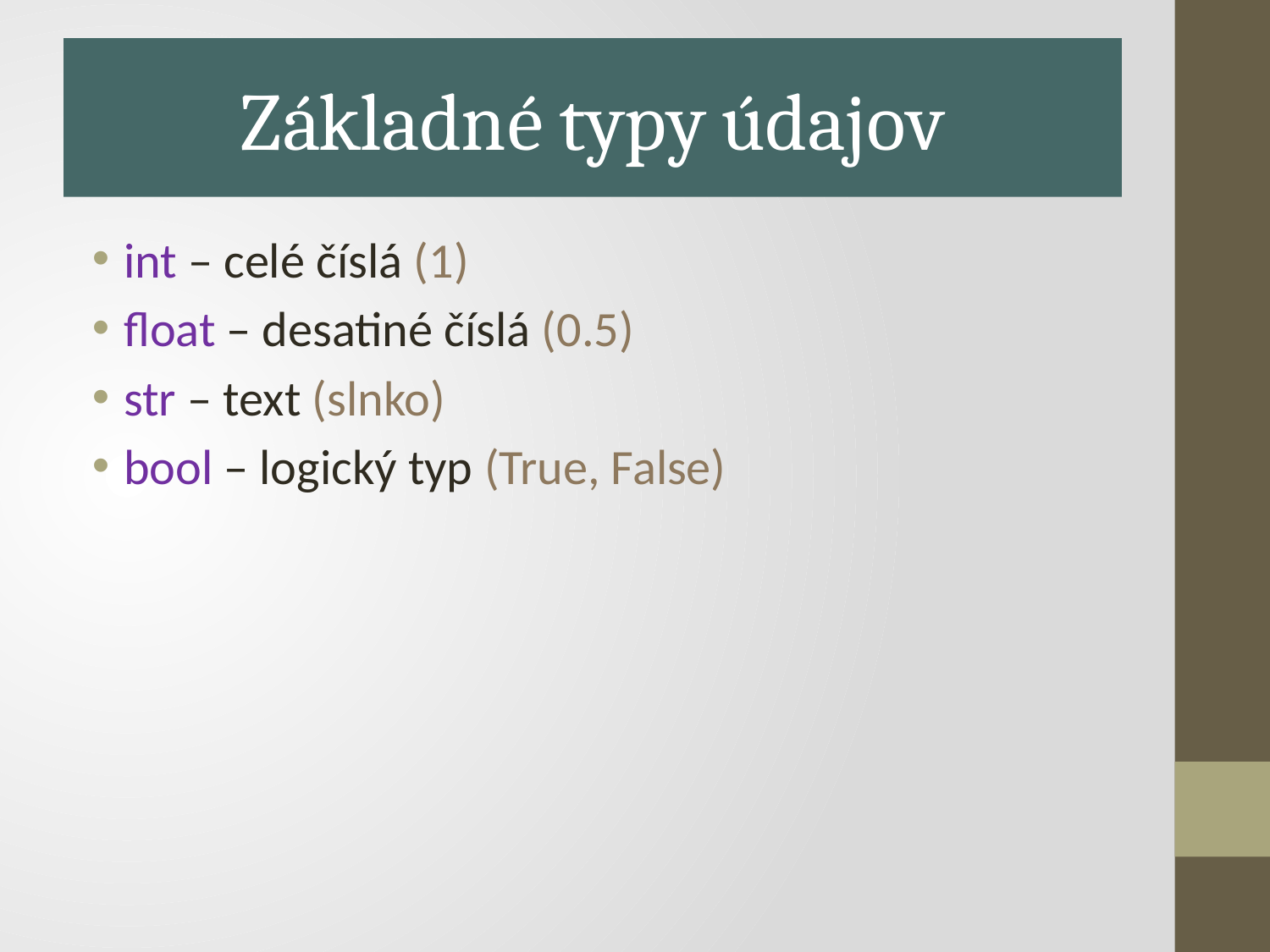

# Základné typy údajov
int – celé číslá (1)
float – desatiné číslá (0.5)
str – text (slnko)
bool – logický typ (True, False)